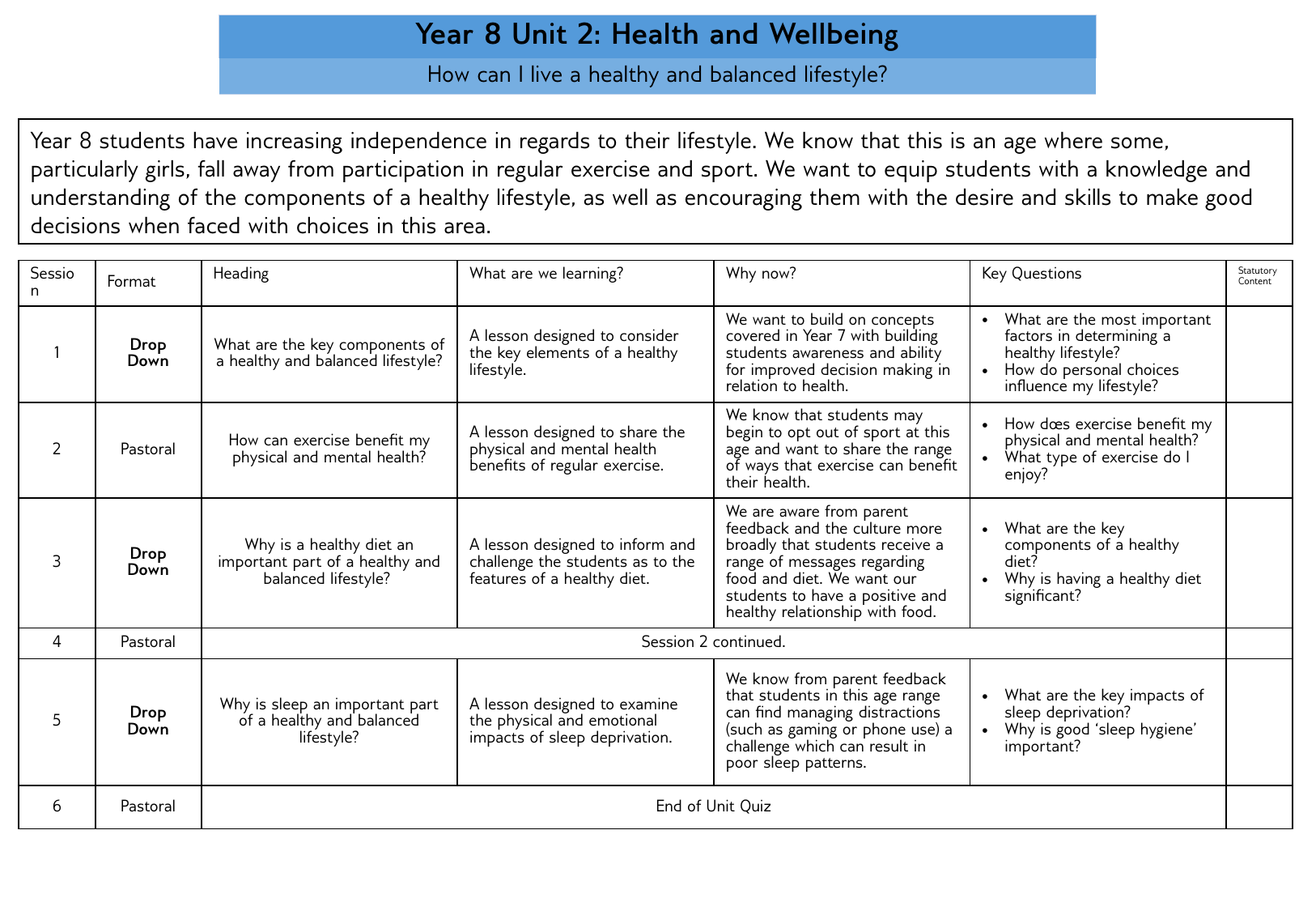

| Year 8 Unit 2: Health and Wellbeing |
| --- |
| How can I live a healthy and balanced lifestyle? |
Year 8 students have increasing independence in regards to their lifestyle. We know that this is an age where some, particularly girls, fall away from participation in regular exercise and sport. We want to equip students with a knowledge and understanding of the components of a healthy lifestyle, as well as encouraging them with the desire and skills to make good decisions when faced with choices in this area.
| Session | Format | Heading | What are we learning? | Why now? | Key Questions | Statutory Content |
| --- | --- | --- | --- | --- | --- | --- |
| 1 | Drop Down | What are the key components of a healthy and balanced lifestyle? | A lesson designed to consider the key elements of a healthy lifestyle. | We want to build on concepts covered in Year 7 with building students awareness and ability for improved decision making in relation to health. | What are the most important factors in determining a healthy lifestyle? How do personal choices influence my lifestyle? |  |
| 2 | Pastoral | How can exercise benefit my physical and mental health? | A lesson designed to share the physical and mental health benefits of regular exercise. | We know that students may begin to opt out of sport at this age and want to share the range of ways that exercise can benefit their health. | How does exercise benefit my physical and mental health? What type of exercise do I enjoy? |  |
| 3 | Drop Down | Why is a healthy diet an important part of a healthy and balanced lifestyle? | A lesson designed to inform and challenge the students as to the features of a healthy diet. | We are aware from parent feedback and the culture more broadly that students receive a range of messages regarding food and diet. We want our students to have a positive and healthy relationship with food. | What are the key components of a healthy diet? Why is having a healthy diet significant? |  |
| 4 | Pastoral | Session 2 continued. |  |  |  |  |
| 5 | Drop Down | Why is sleep an important part of a healthy and balanced lifestyle? | A lesson designed to examine the physical and emotional impacts of sleep deprivation. | We know from parent feedback that students in this age range can find managing distractions (such as gaming or phone use) a challenge which can result in poor sleep patterns. | What are the key impacts of sleep deprivation? Why is good ‘sleep hygiene’ important? |  |
| 6 | Pastoral | End of Unit Quiz |  |  |  |  |